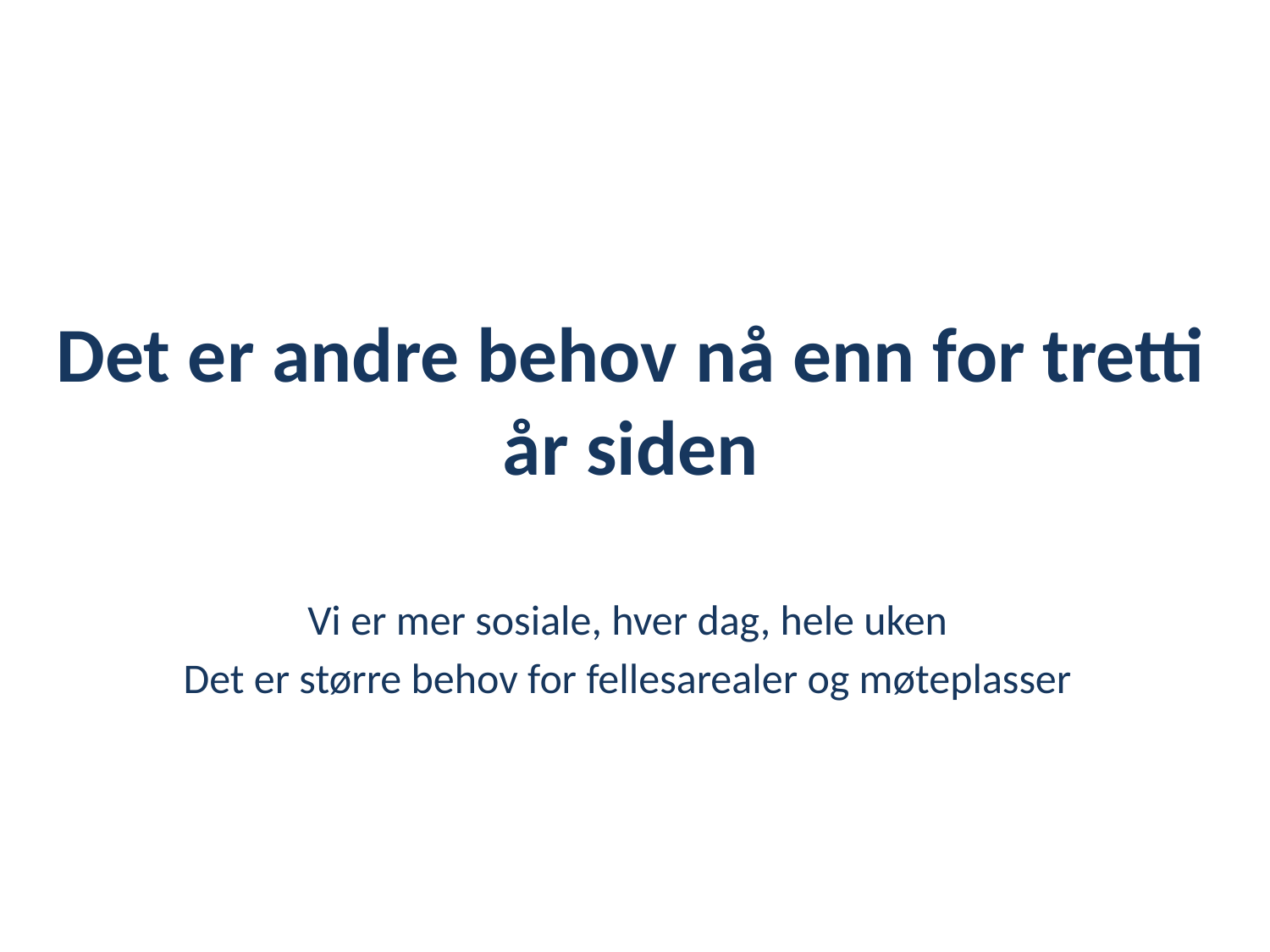

# Det er andre behov nå enn for tretti år siden
Vi er mer sosiale, hver dag, hele uken
Det er større behov for fellesarealer og møteplasser